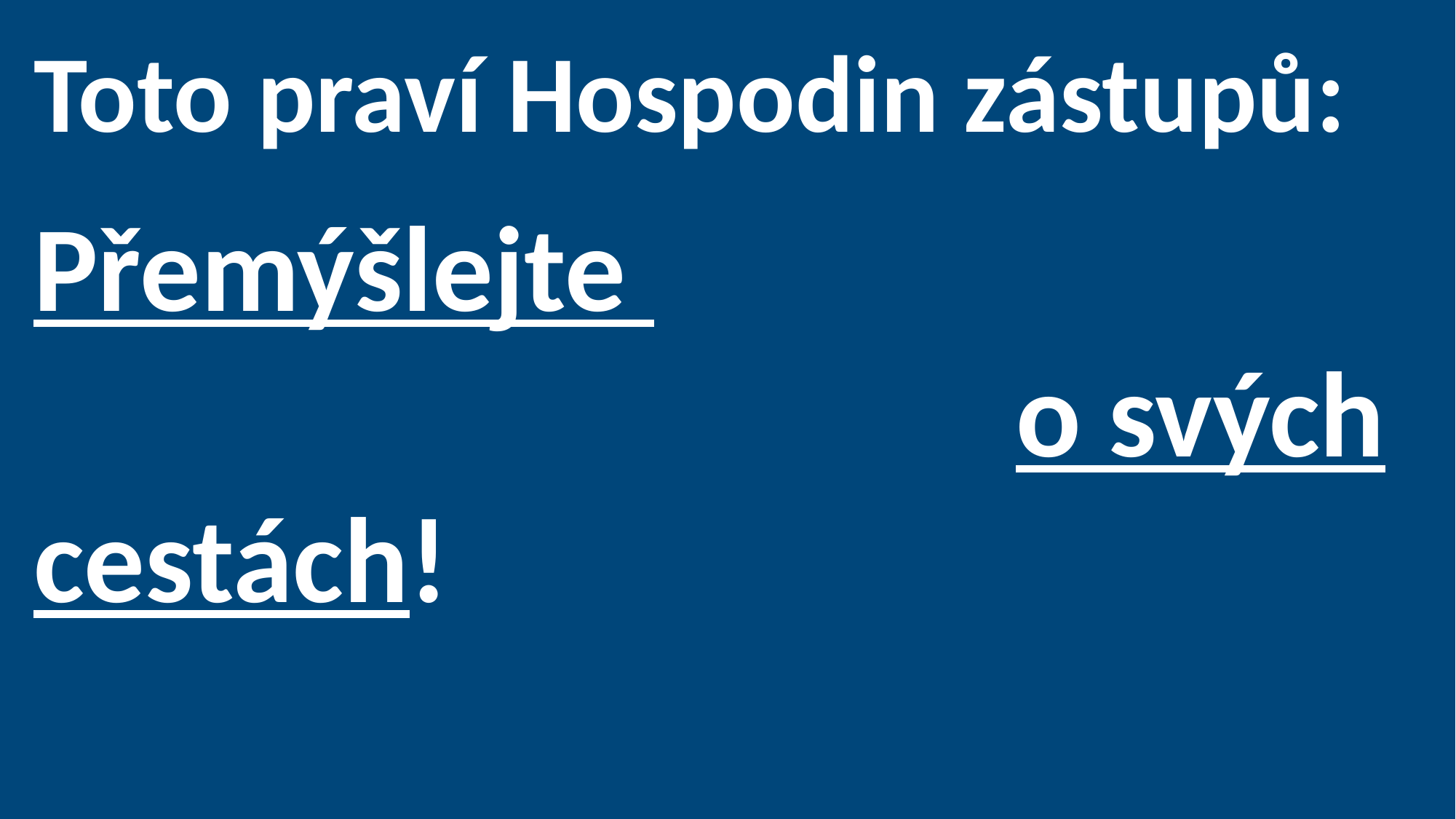

Toto praví Hospodin zástupů:

Přemýšlejte
									o svých cestách!

																			Ageus 1:7